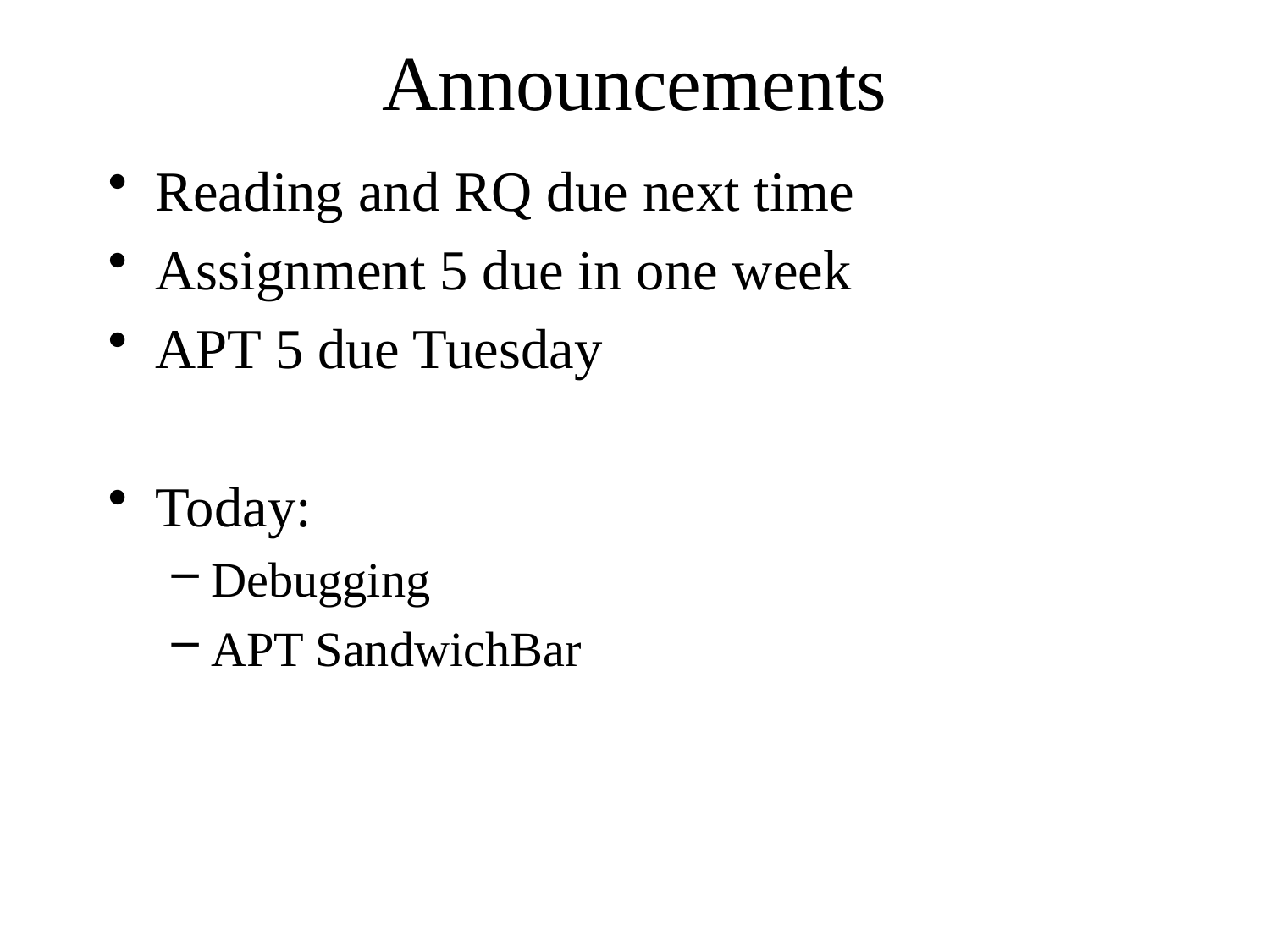

# Announcements
Reading and RQ due next time
Assignment 5 due in one week
APT 5 due Tuesday

Today:
Debugging
APT SandwichBar